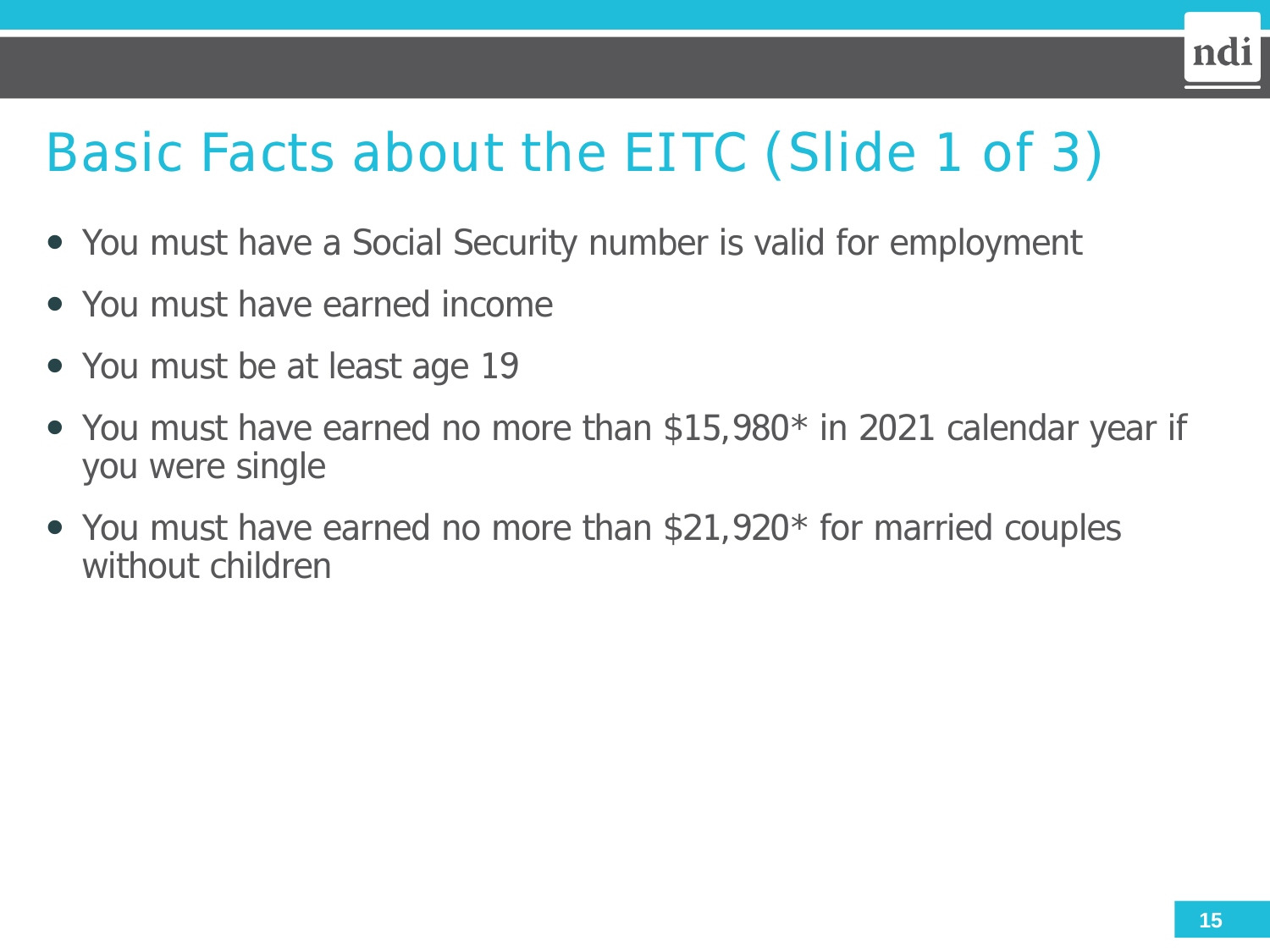

# Basic Facts about the EITC (Slide 1 of 3)
You must have a Social Security number is valid for employment
You must have earned income
You must be at least age 19
You must have earned no more than $15,980* in 2021 calendar year if you were single
You must have earned no more than $21,920* for married couples without children
15